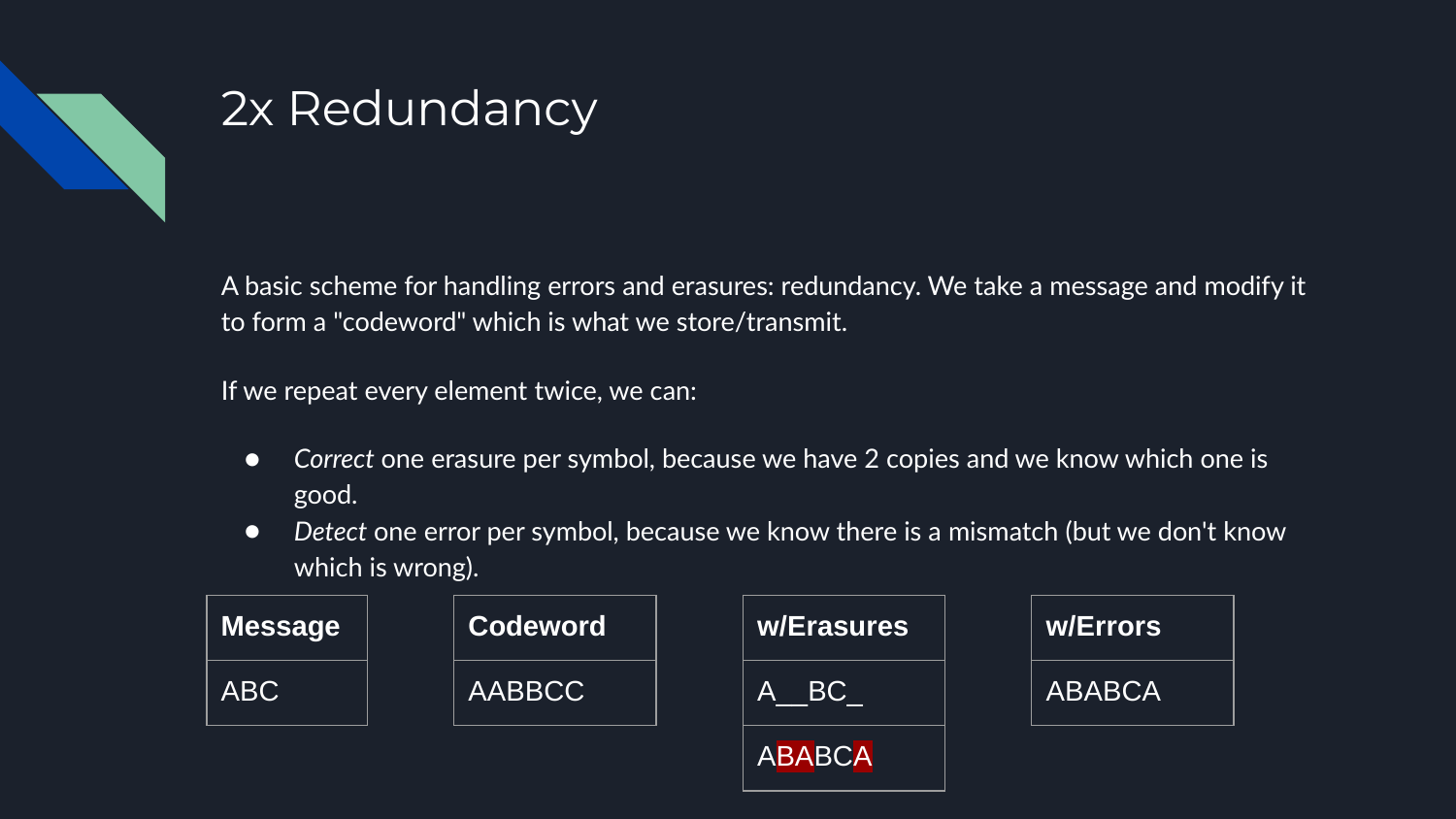

# 2x Redundancy
A basic scheme for handling errors and erasures: redundancy. We take a message and modify it to form a "codeword" which is what we store/transmit.
If we repeat every element twice, we can:
Correct one erasure per symbol, because we have 2 copies and we know which one is good.
Detect one error per symbol, because we know there is a mismatch (but we don't know which is wrong).

| Message |
| --- |
| ABC |
| Codeword |
| --- |
| AABBCC |
| w/Erasures |
| --- |
| A\_\_BC\_ |
| ABABCA |
| w/Errors |
| --- |
| ABABCA |